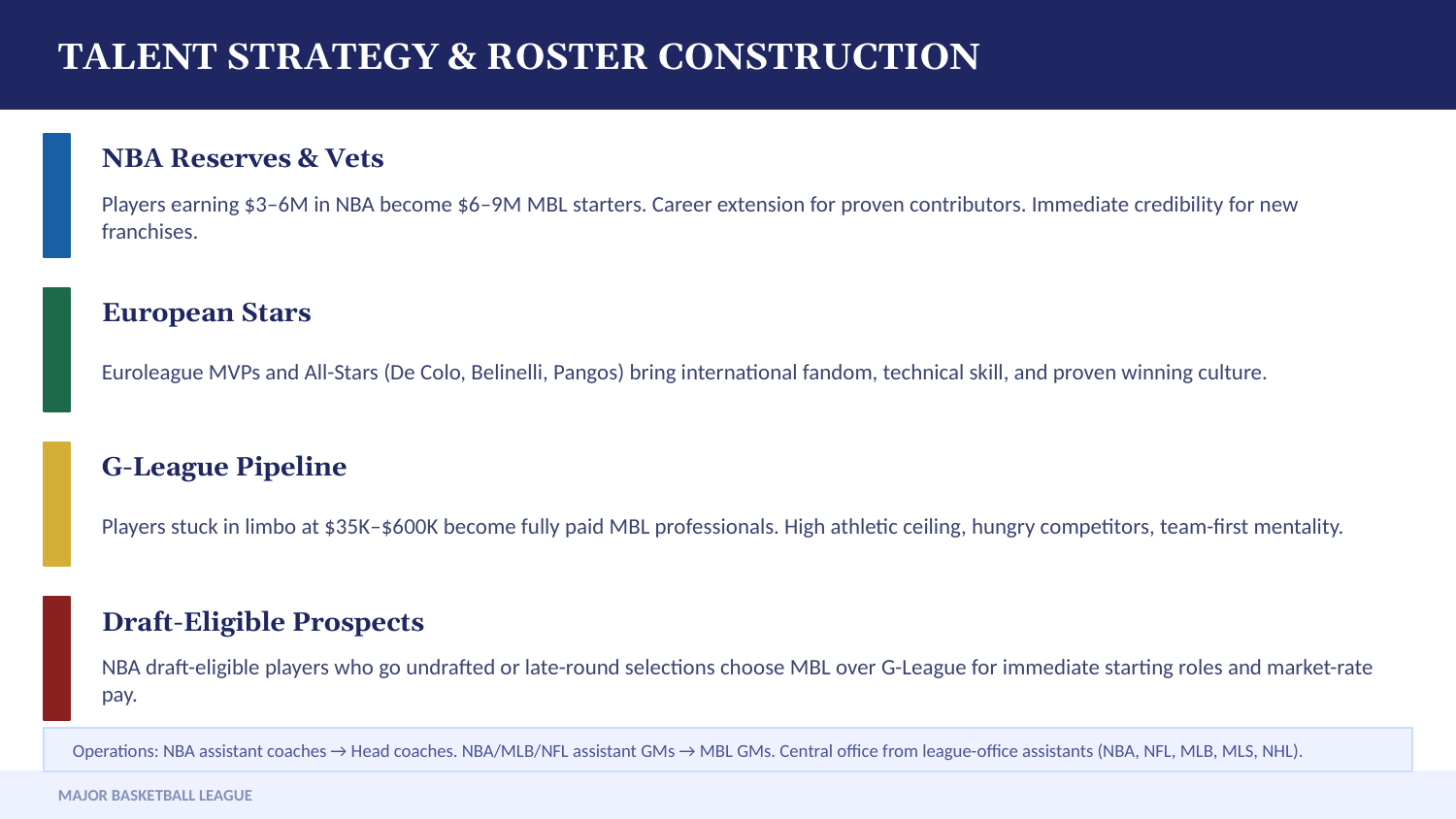

TALENT STRATEGY & ROSTER CONSTRUCTION

NBA Reserves & Vets
Players earning $3–6M in NBA become $6–9M MBL starters. Career extension for proven contributors. Immediate credibility for new franchises.

European Stars
Euroleague MVPs and All-Stars (De Colo, Belinelli, Pangos) bring international fandom, technical skill, and proven winning culture.

G-League Pipeline
Players stuck in limbo at $35K–$600K become fully paid MBL professionals. High athletic ceiling, hungry competitors, team-first mentality.

Draft-Eligible Prospects
NBA draft-eligible players who go undrafted or late-round selections choose MBL over G-League for immediate starting roles and market-rate pay.

Operations: NBA assistant coaches → Head coaches. NBA/MLB/NFL assistant GMs → MBL GMs. Central office from league-office assistants (NBA, NFL, MLB, MLS, NHL).

MAJOR BASKETBALL LEAGUE